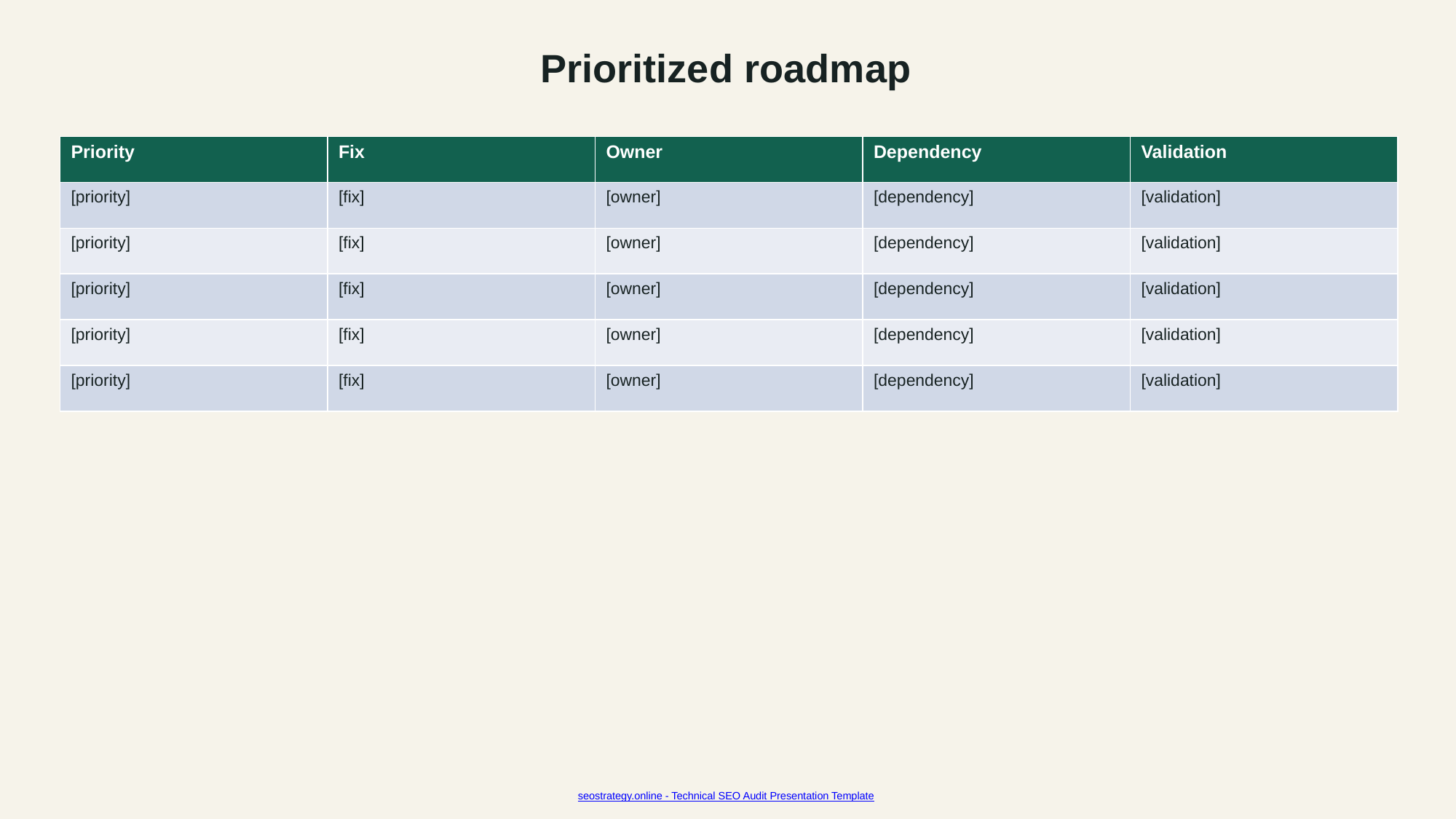

Prioritized roadmap
| Priority | Fix | Owner | Dependency | Validation |
| --- | --- | --- | --- | --- |
| [priority] | [fix] | [owner] | [dependency] | [validation] |
| [priority] | [fix] | [owner] | [dependency] | [validation] |
| [priority] | [fix] | [owner] | [dependency] | [validation] |
| [priority] | [fix] | [owner] | [dependency] | [validation] |
| [priority] | [fix] | [owner] | [dependency] | [validation] |
seostrategy.online - Technical SEO Audit Presentation Template